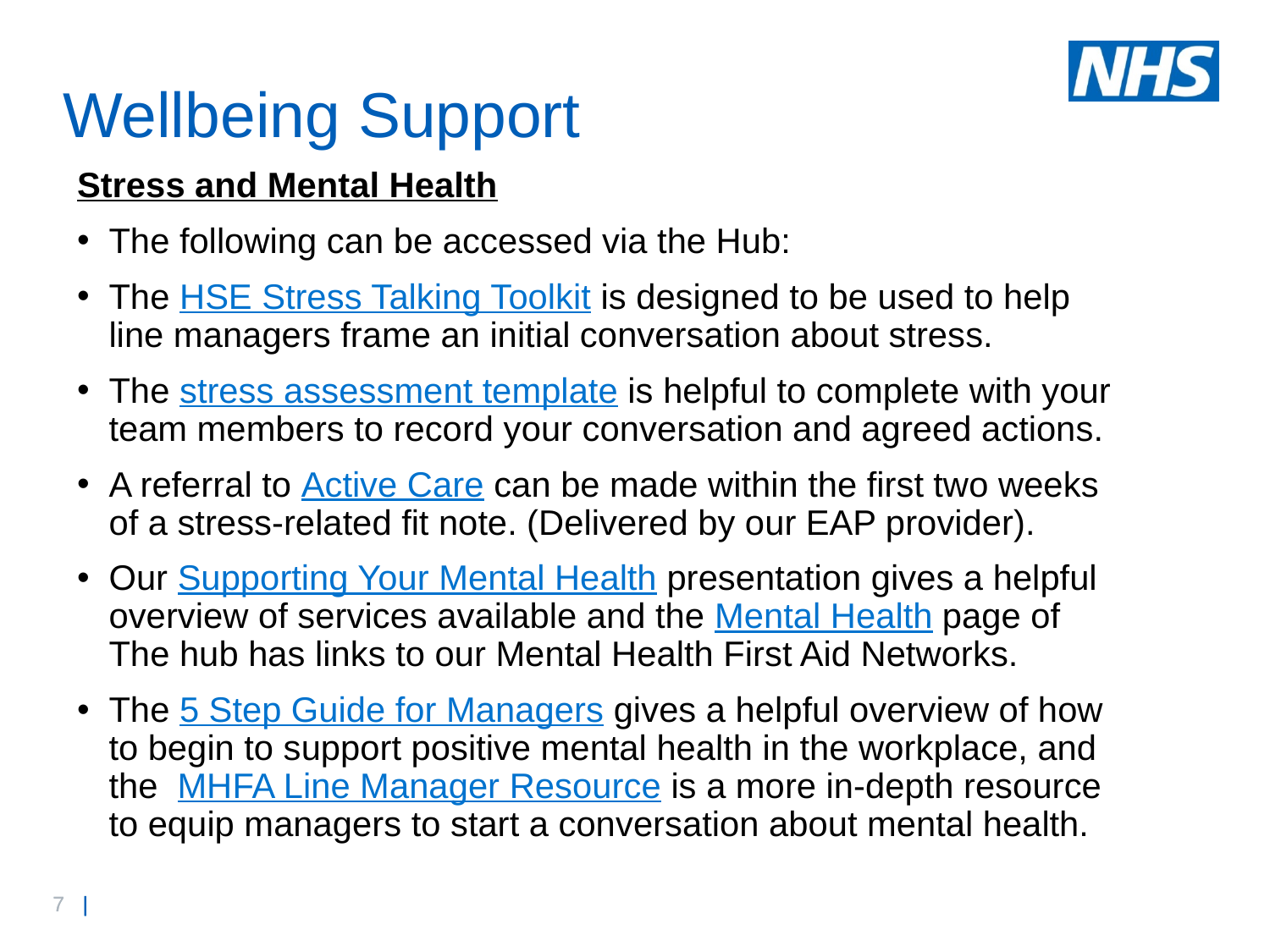

# Wellbeing Support
Stress and Mental Health
The following can be accessed via the Hub:
The HSE Stress Talking Toolkit is designed to be used to help line managers frame an initial conversation about stress.
The stress assessment template is helpful to complete with your team members to record your conversation and agreed actions.
A referral to Active Care can be made within the first two weeks of a stress-related fit note. (Delivered by our EAP provider).
Our Supporting Your Mental Health presentation gives a helpful overview of services available and the Mental Health page of The hub has links to our Mental Health First Aid Networks.
The 5 Step Guide for Managers gives a helpful overview of how to begin to support positive mental health in the workplace, and the  MHFA Line Manager Resource is a more in-depth resource to equip managers to start a conversation about mental health.